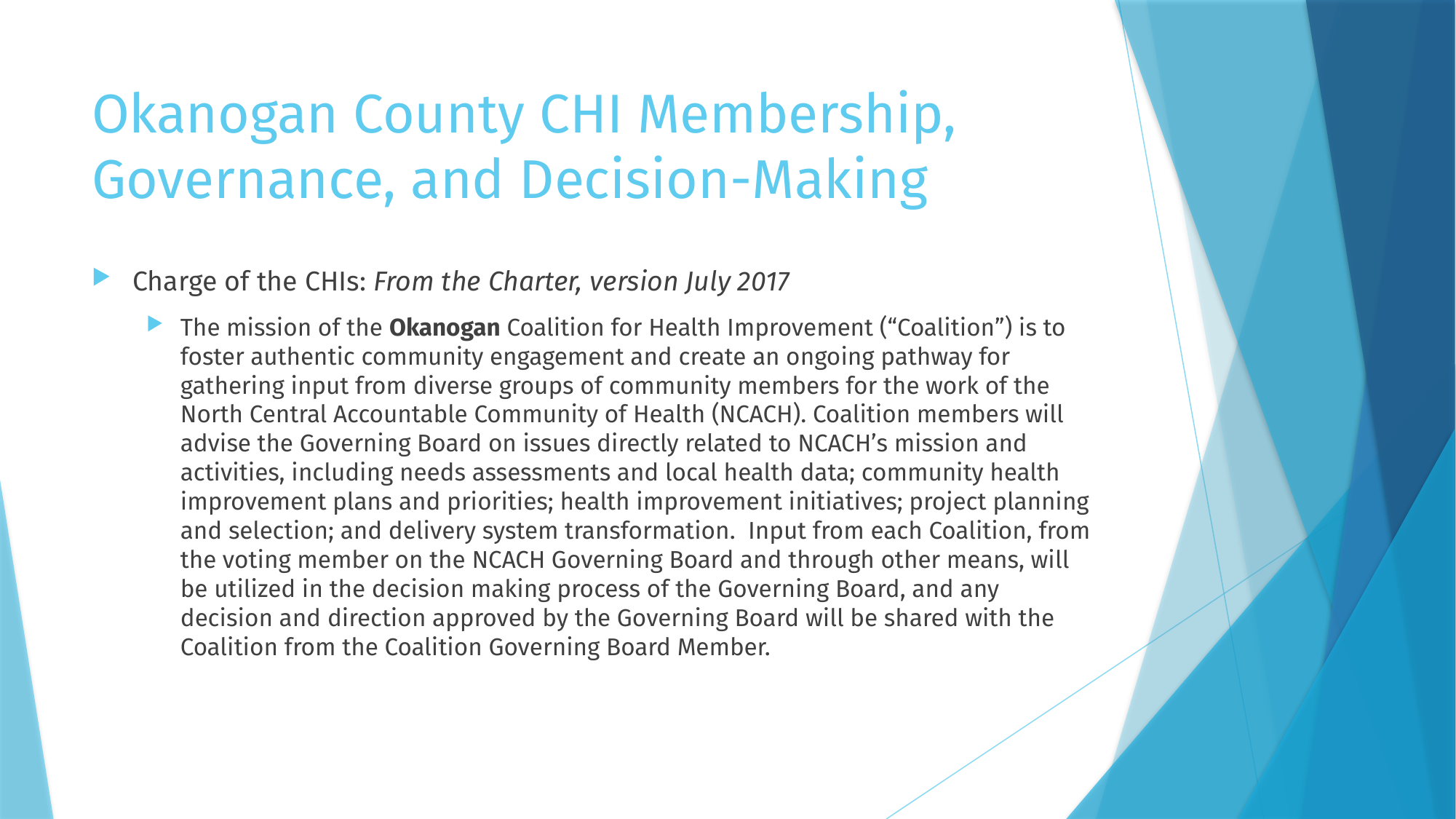

# Okanogan County CHI Membership, Governance, and Decision-Making
Charge of the CHIs: From the Charter, version July 2017
The mission of the Okanogan Coalition for Health Improvement (“Coalition”) is to foster authentic community engagement and create an ongoing pathway for gathering input from diverse groups of community members for the work of the North Central Accountable Community of Health (NCACH). Coalition members will advise the Governing Board on issues directly related to NCACH’s mission and activities, including needs assessments and local health data; community health improvement plans and priorities; health improvement initiatives; project planning and selection; and delivery system transformation.  Input from each Coalition, from the voting member on the NCACH Governing Board and through other means, will be utilized in the decision making process of the Governing Board, and any decision and direction approved by the Governing Board will be shared with the Coalition from the Coalition Governing Board Member.